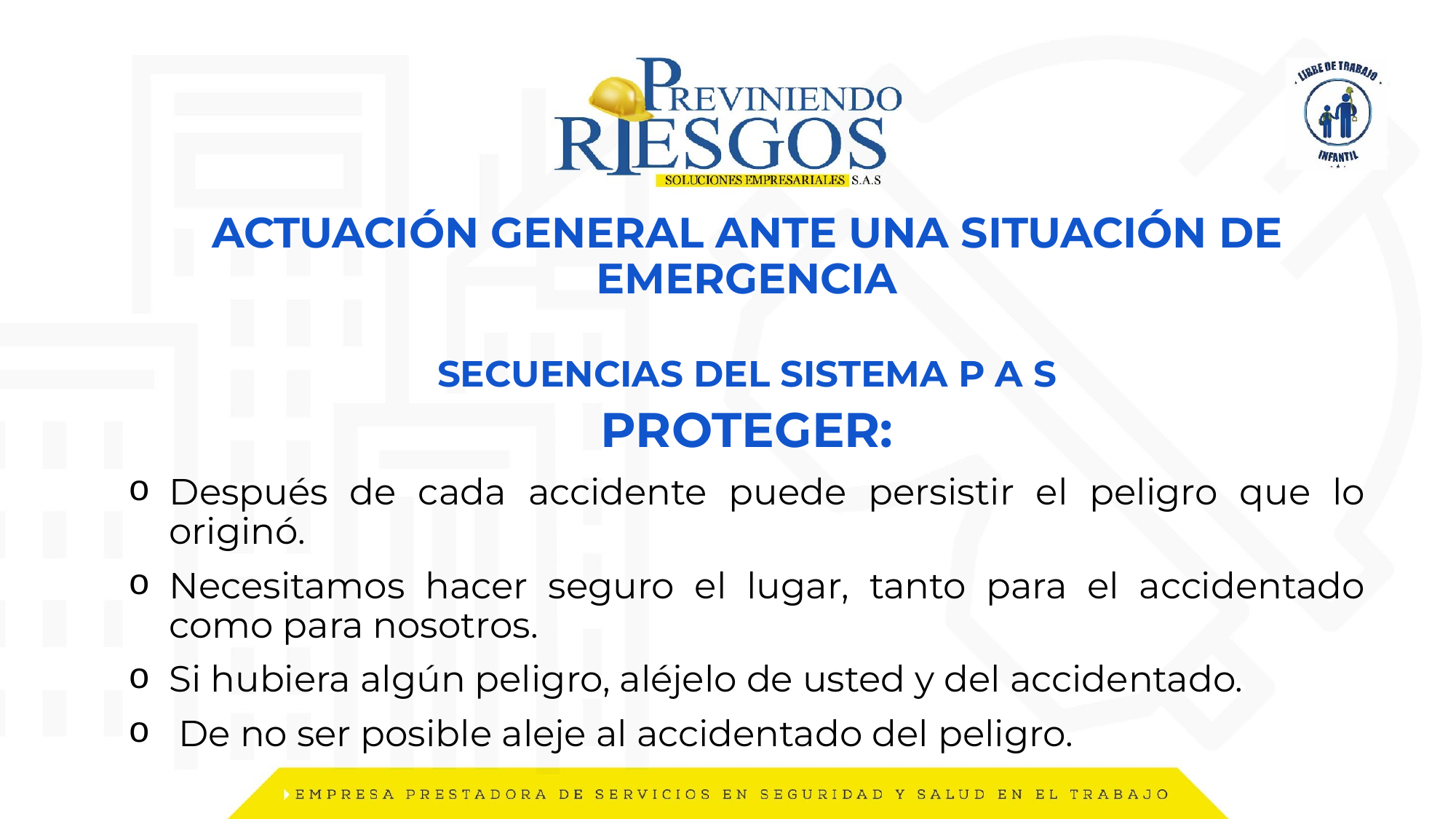

# ACTUACIÓN GENERAL ANTE UNA SITUACIÓN DE EMERGENCIA SECUENCIAS DEL SISTEMA P A S
PROTEGER:
Después de cada accidente puede persistir el peligro que lo originó.
Necesitamos hacer seguro el lugar, tanto para el accidentado como para nosotros.
Si hubiera algún peligro, aléjelo de usted y del accidentado.
 De no ser posible aleje al accidentado del peligro.